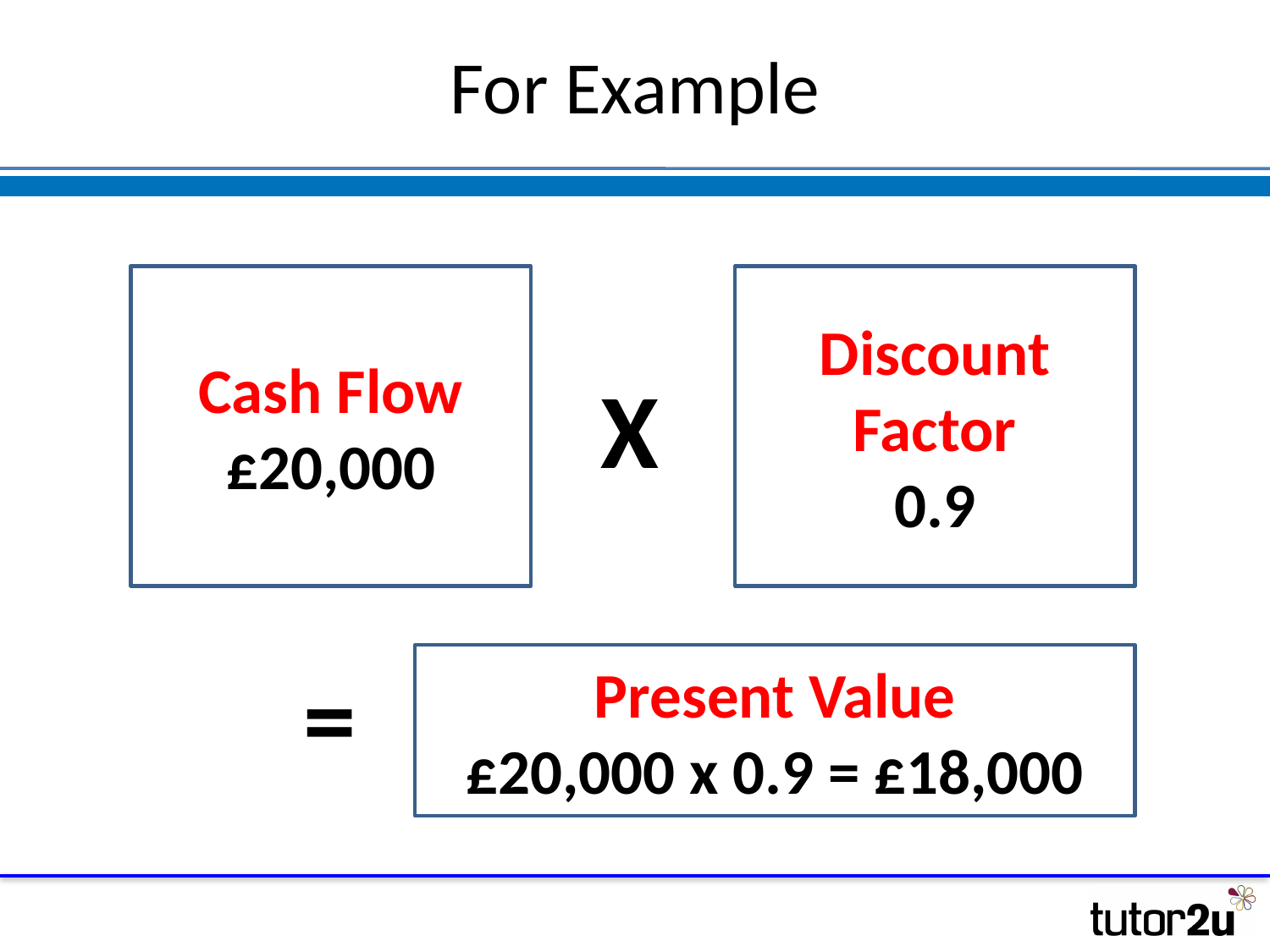

# For Example
Cash Flow
£20,000
Discount Factor
0.9
X
Present Value
£20,000 x 0.9 = £18,000
=